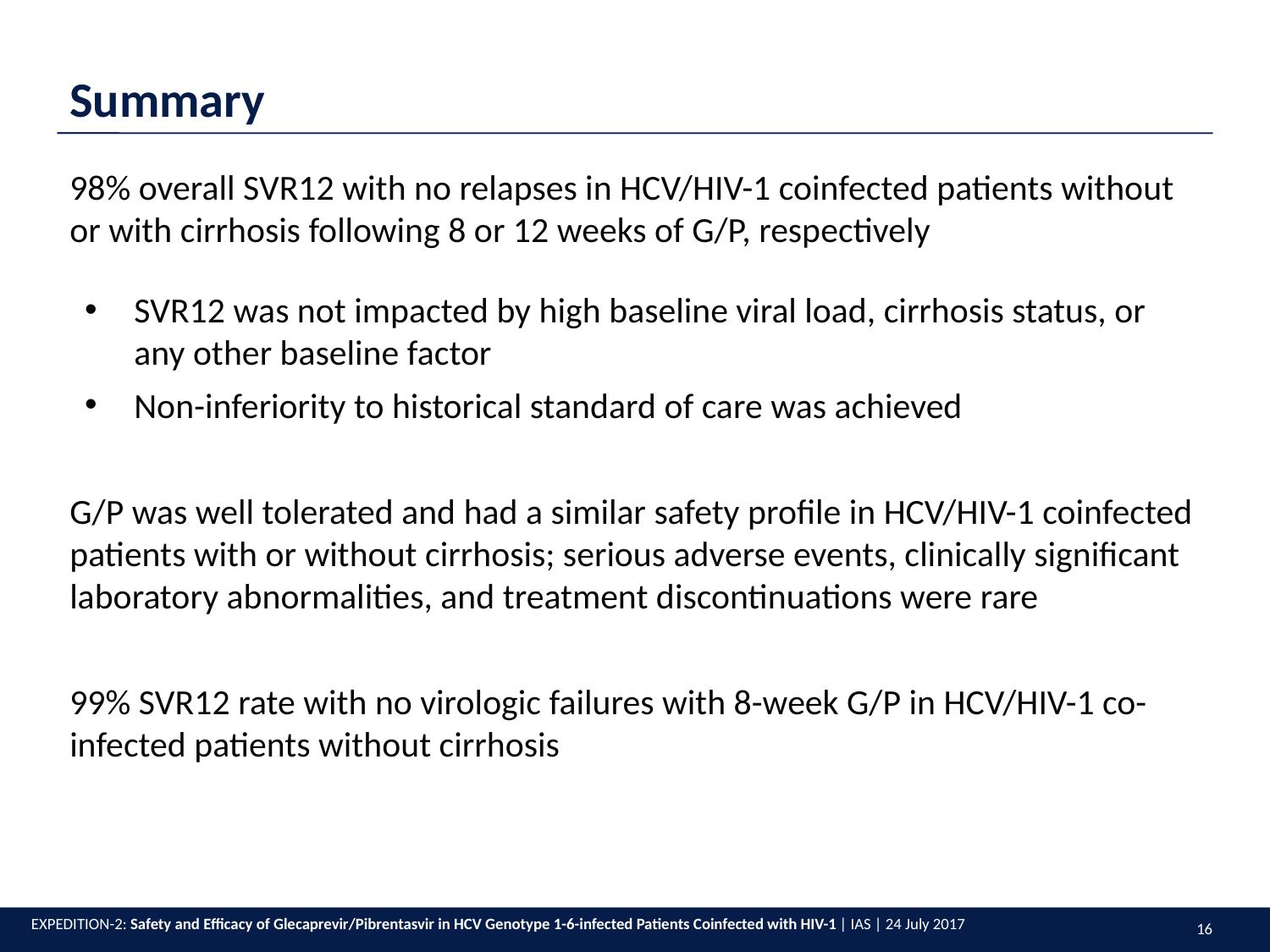

Summary

98% overall SVR12 with no relapses in HCV/HIV-1 coinfected patients without or with cirrhosis following 8 or 12 weeks of G/P, respectively

SVR12 was not impacted by high baseline viral load, cirrhosis status, or any other baseline factor
Non-inferiority to historical standard of care was achieved

G/P was well tolerated and had a similar safety profile in HCV/HIV-1 coinfected patients with or without cirrhosis; serious adverse events, clinically significant laboratory abnormalities, and treatment discontinuations were rare

99% SVR12 rate with no virologic failures with 8-week G/P in HCV/HIV-1 co-infected patients without cirrhosis